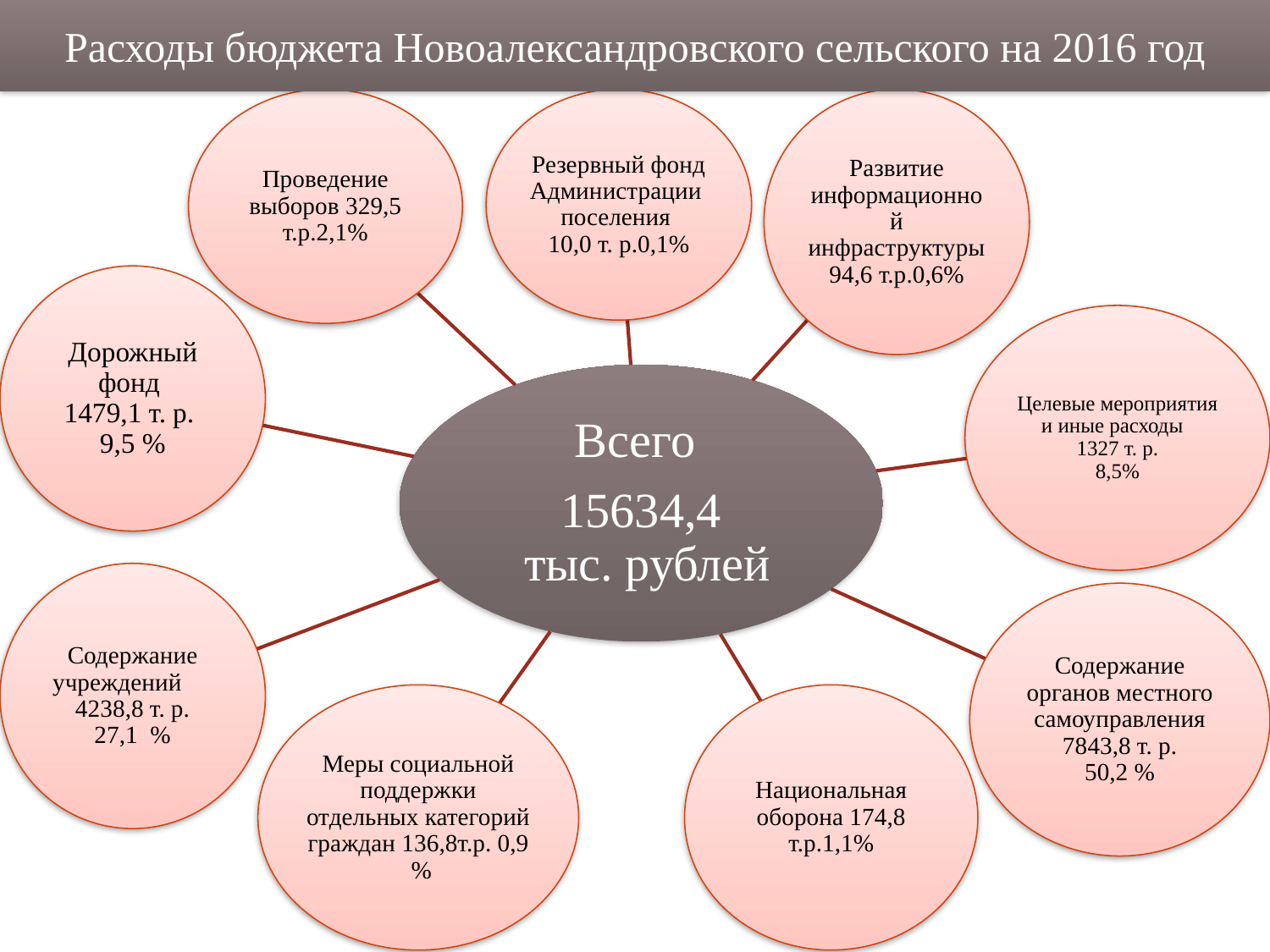

Расходы бюджета Новоалександровского сельского на 2016 год
Всего
15634,4
 тыс. рублей

Дорожный фонд
1479,1 т. р.
9,5 %

Резервный фонд Администрации  поселения
10,0 т. р.0,1%

Развитие информационной инфраструктуры 94,6 т.р.0,6%

Целевые мероприятия и иные расходы
1327 т. р.
8,5%

Содержание органов местного самоуправления 7843,8 т. р.
50,2 %

Национальная оборона 174,8 т.р.1,1%

Меры социальной поддержки отдельных категорий граждан 136,8т.р. 0,9
 %

Содержание учреждений      4238,8 т. р.
27,1  %

Проведение выборов 329,5 т.р.2,1%